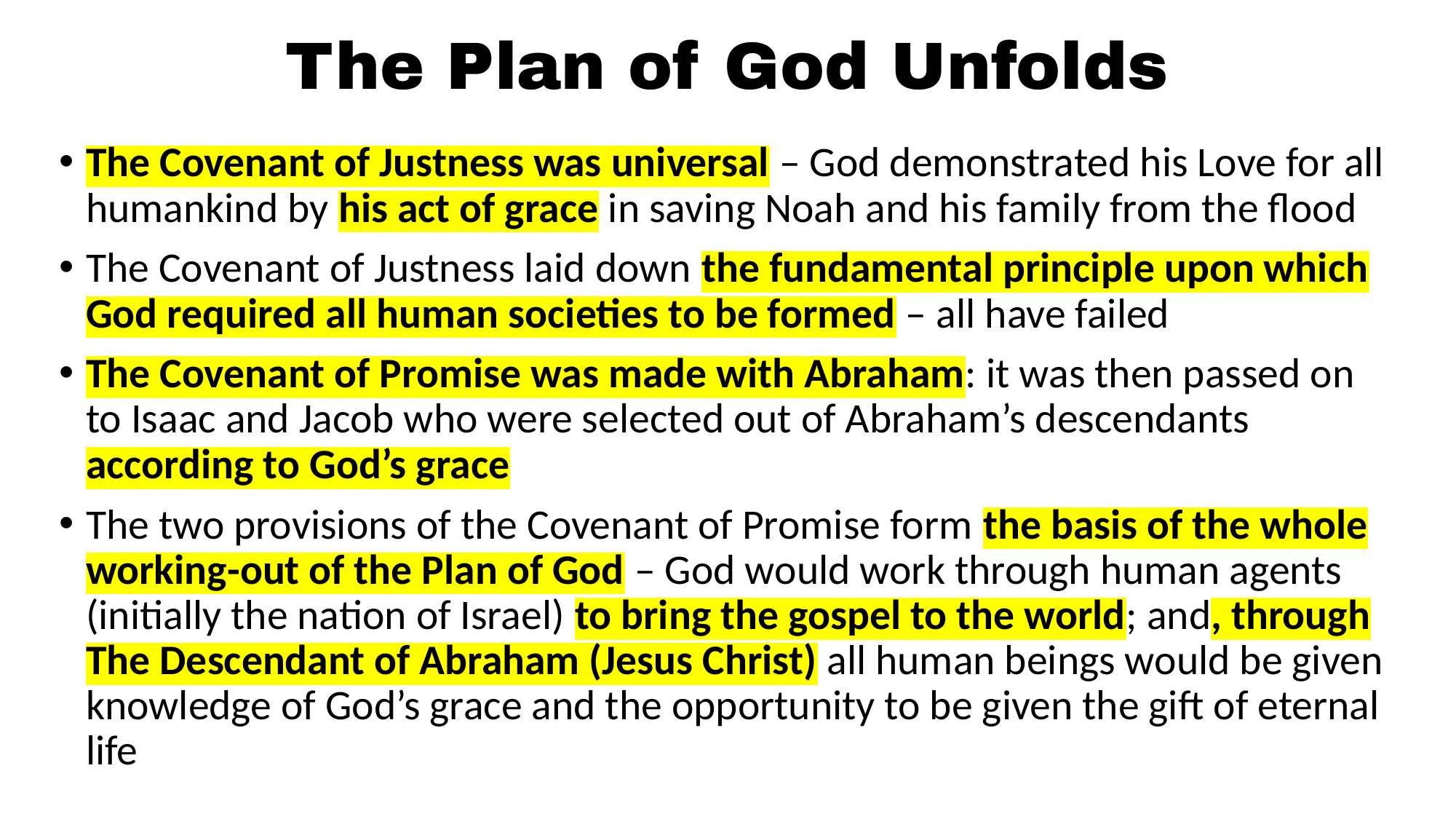

# The Plan of God Unfolds
The Covenant of Justness was universal – God demonstrated his Love for all humankind by his act of grace in saving Noah and his family from the flood
The Covenant of Justness laid down the fundamental principle upon which God required all human societies to be formed – all have failed
The Covenant of Promise was made with Abraham: it was then passed on to Isaac and Jacob who were selected out of Abraham’s descendants according to God’s grace
The two provisions of the Covenant of Promise form the basis of the whole working-out of the Plan of God – God would work through human agents (initially the nation of Israel) to bring the gospel to the world; and, through The Descendant of Abraham (Jesus Christ) all human beings would be given knowledge of God’s grace and the opportunity to be given the gift of eternal life